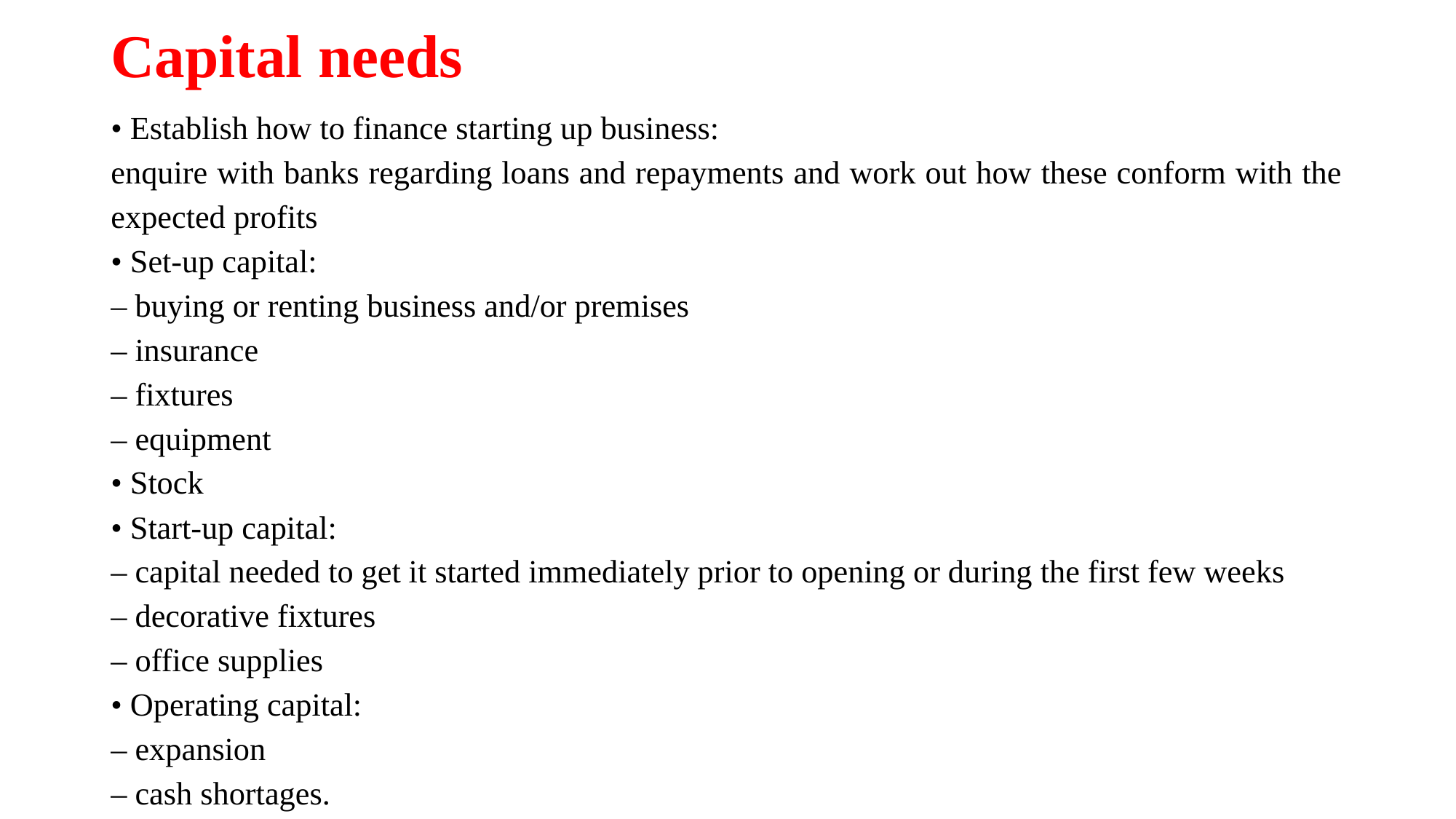

# Capital needs
• Establish how to finance starting up business:
enquire with banks regarding loans and repayments and work out how these conform with the expected profits
• Set-up capital:
– buying or renting business and/or premises
– insurance
– fixtures
– equipment
• Stock
• Start-up capital:
– capital needed to get it started immediately prior to opening or during the first few weeks
– decorative fixtures
– office supplies
• Operating capital:
– expansion
– cash shortages.